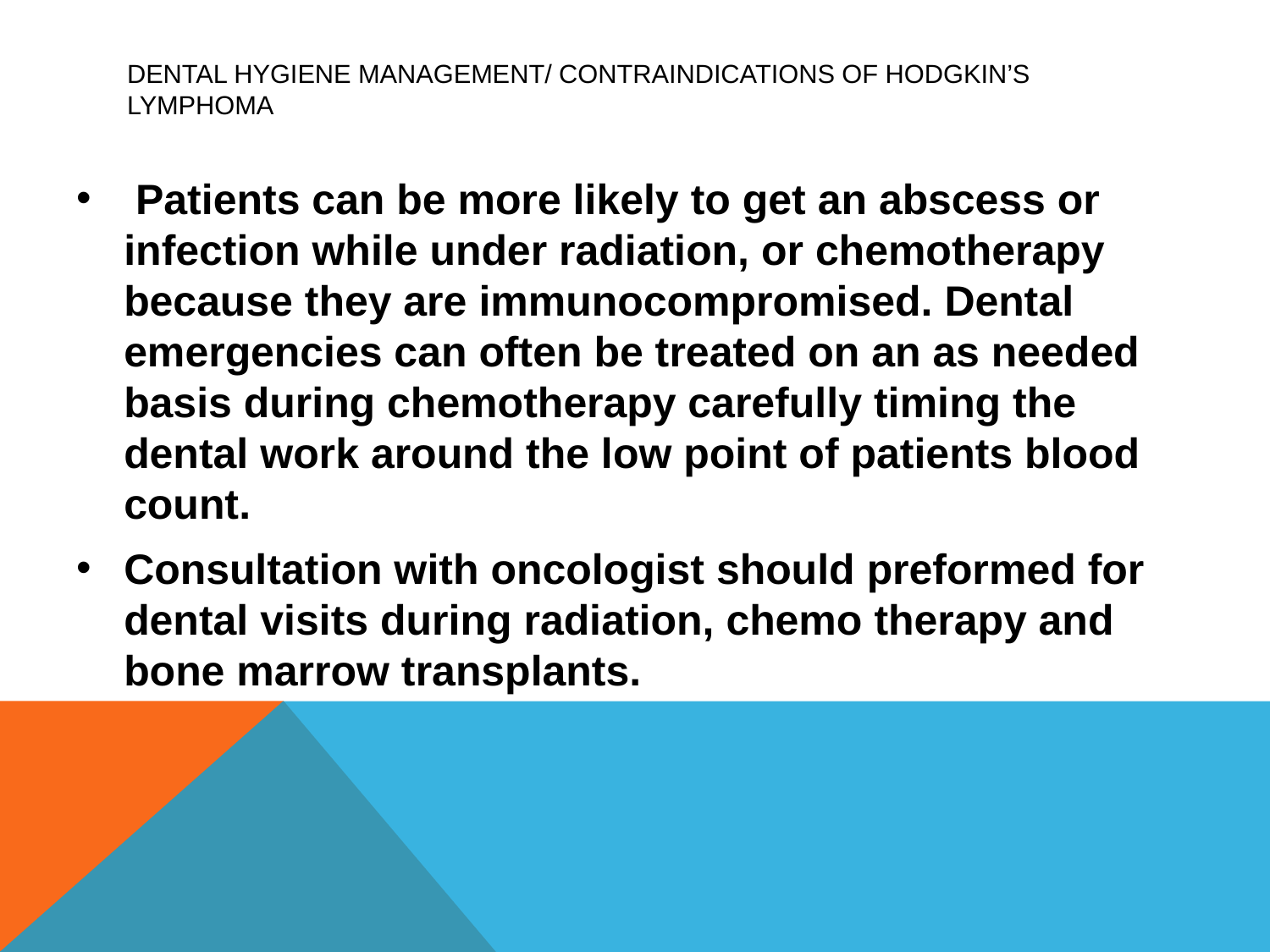

# Dental Hygiene management/ contraindications of Hodgkin’s lymphoma
 Patients can be more likely to get an abscess or infection while under radiation, or chemotherapy because they are immunocompromised. Dental emergencies can often be treated on an as needed basis during chemotherapy carefully timing the dental work around the low point of patients blood count.
Consultation with oncologist should preformed for dental visits during radiation, chemo therapy and bone marrow transplants.